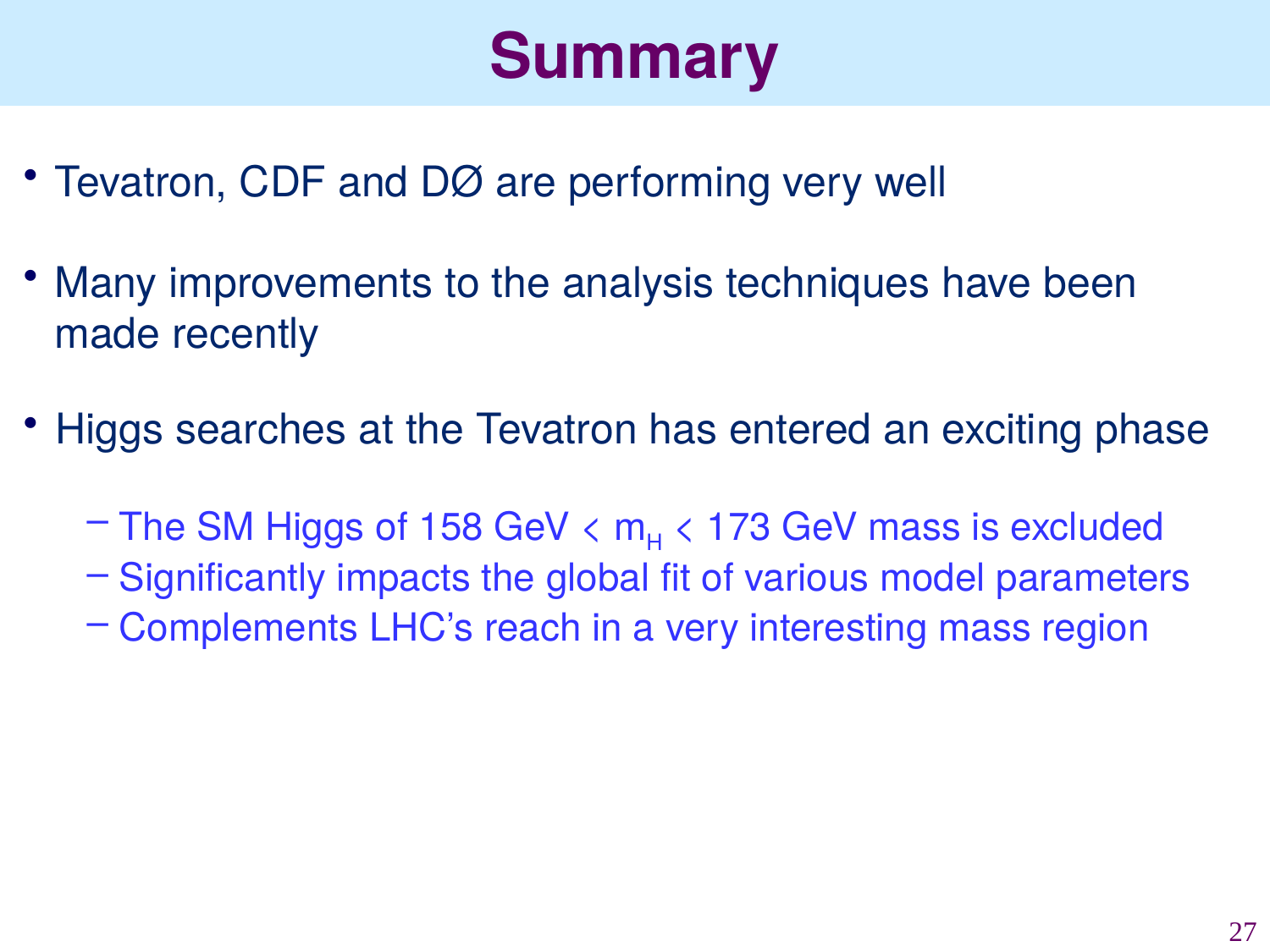

# Summary
Tevatron, CDF and DØ are performing very well

Many improvements to the analysis techniques have been made recently

Higgs searches at the Tevatron has entered an exciting phase

The SM Higgs of 158 GeV < mH < 173 GeV mass is excluded
Significantly impacts the global fit of various model parameters
Complements LHC’s reach in a very interesting mass region
27